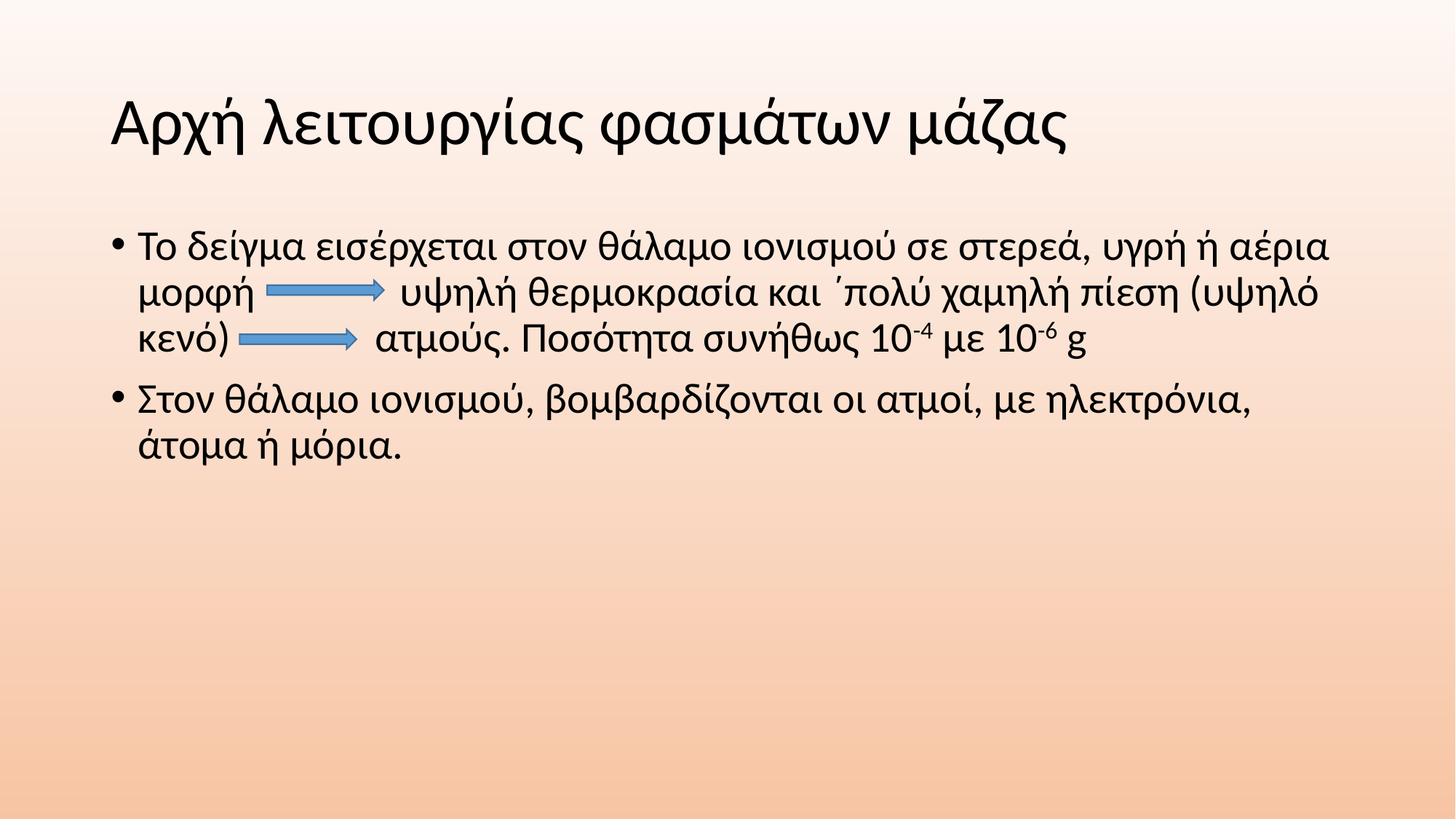

# Αρχή λειτουργίας φασμάτων μάζας
Το δείγμα εισέρχεται στον θάλαμο ιονισμού σε στερεά, υγρή ή αέρια μορφή               υψηλή θερμοκρασία και ΄πολύ χαμηλή πίεση (υψηλό κενό)               ατμούς. Ποσότητα συνήθως 10-4 με 10-6 g
Στον θάλαμο ιονισμού, βομβαρδίζονται οι ατμοί, με ηλεκτρόνια, άτομα ή μόρια.